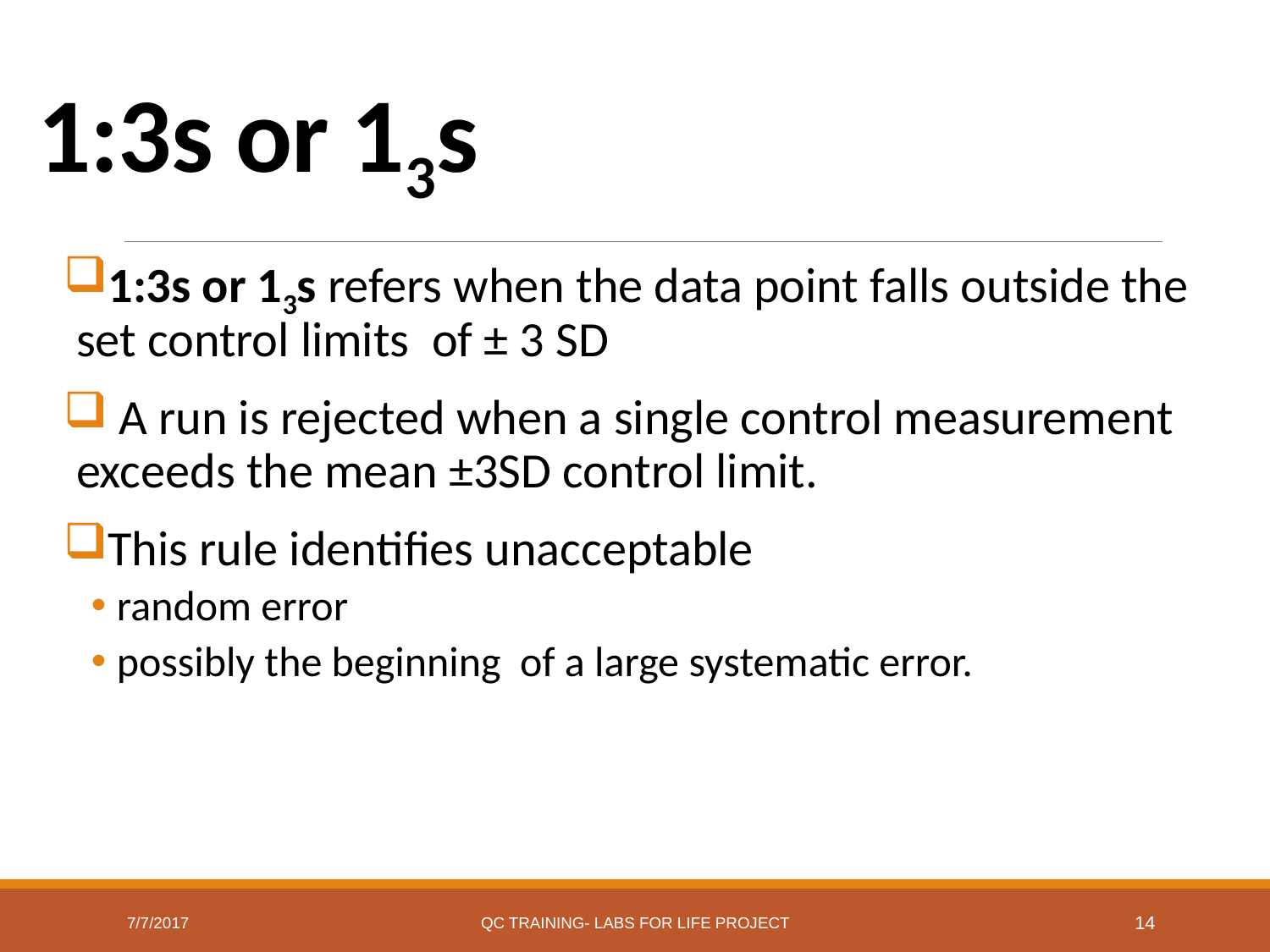

# 1:3s or 13s
1:3s or 13s refers when the data point falls outside the set control limits  of ± 3 SD
 A run is rejected when a single control measurement exceeds the mean ±3SD control limit.
This rule identifies unacceptable
random error
possibly the beginning  of a large systematic error.

7/7/2017
QC Training- Labs for Life Project
14